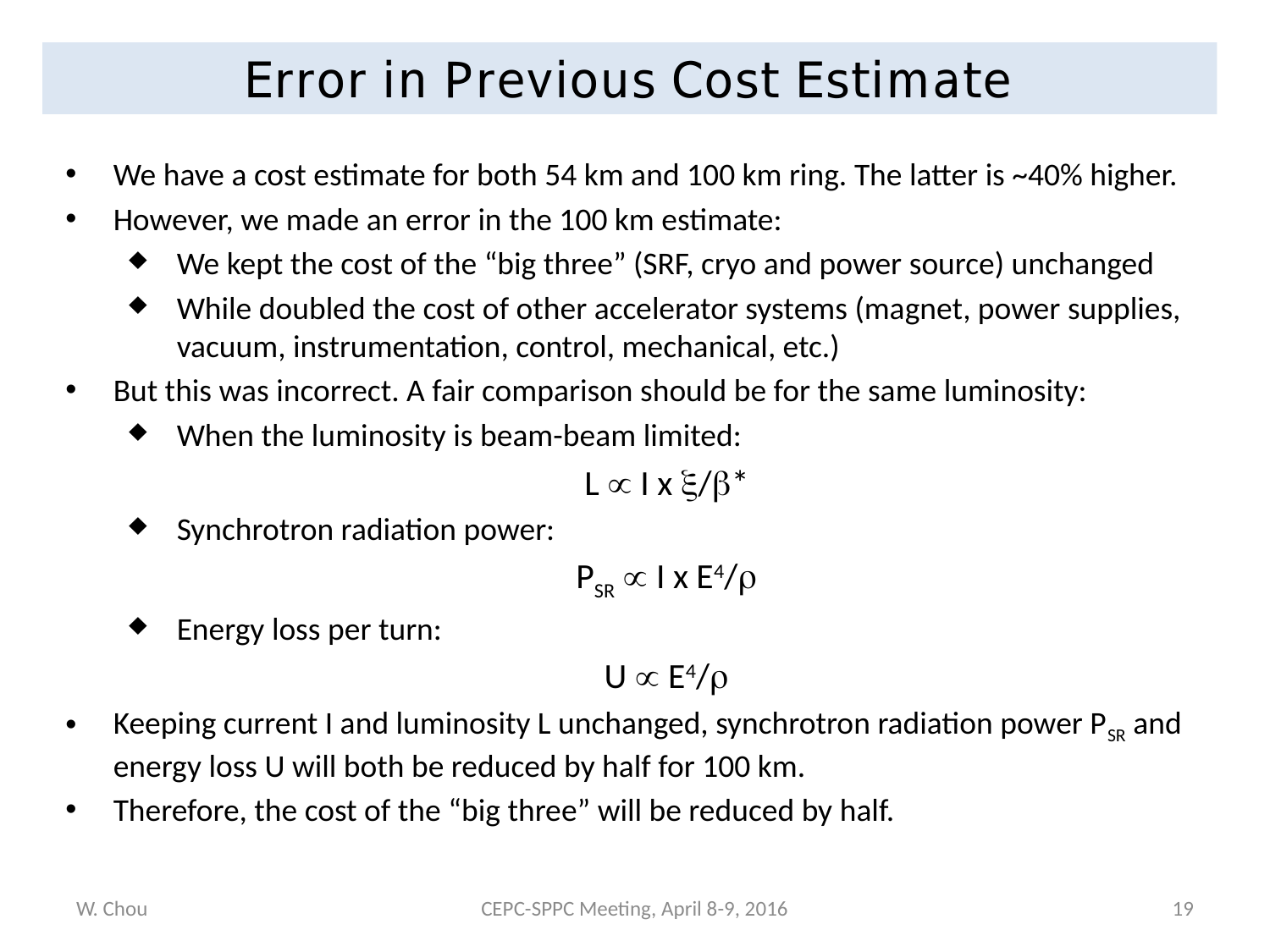

Error in Previous Cost Estimate
We have a cost estimate for both 54 km and 100 km ring. The latter is ~40% higher.
However, we made an error in the 100 km estimate:
We kept the cost of the “big three” (SRF, cryo and power source) unchanged
While doubled the cost of other accelerator systems (magnet, power supplies, vacuum, instrumentation, control, mechanical, etc.)
But this was incorrect. A fair comparison should be for the same luminosity:
When the luminosity is beam-beam limited:
L ∝ I x ξ/β*
Synchrotron radiation power:
PSR ∝ I x E4/ρ
Energy loss per turn:
U ∝ E4/ρ
Keeping current I and luminosity L unchanged, synchrotron radiation power PSR and energy loss U will both be reduced by half for 100 km.
Therefore, the cost of the “big three” will be reduced by half.
W. Chou
CEPC-SPPC Meeting, April 8-9, 2016
19